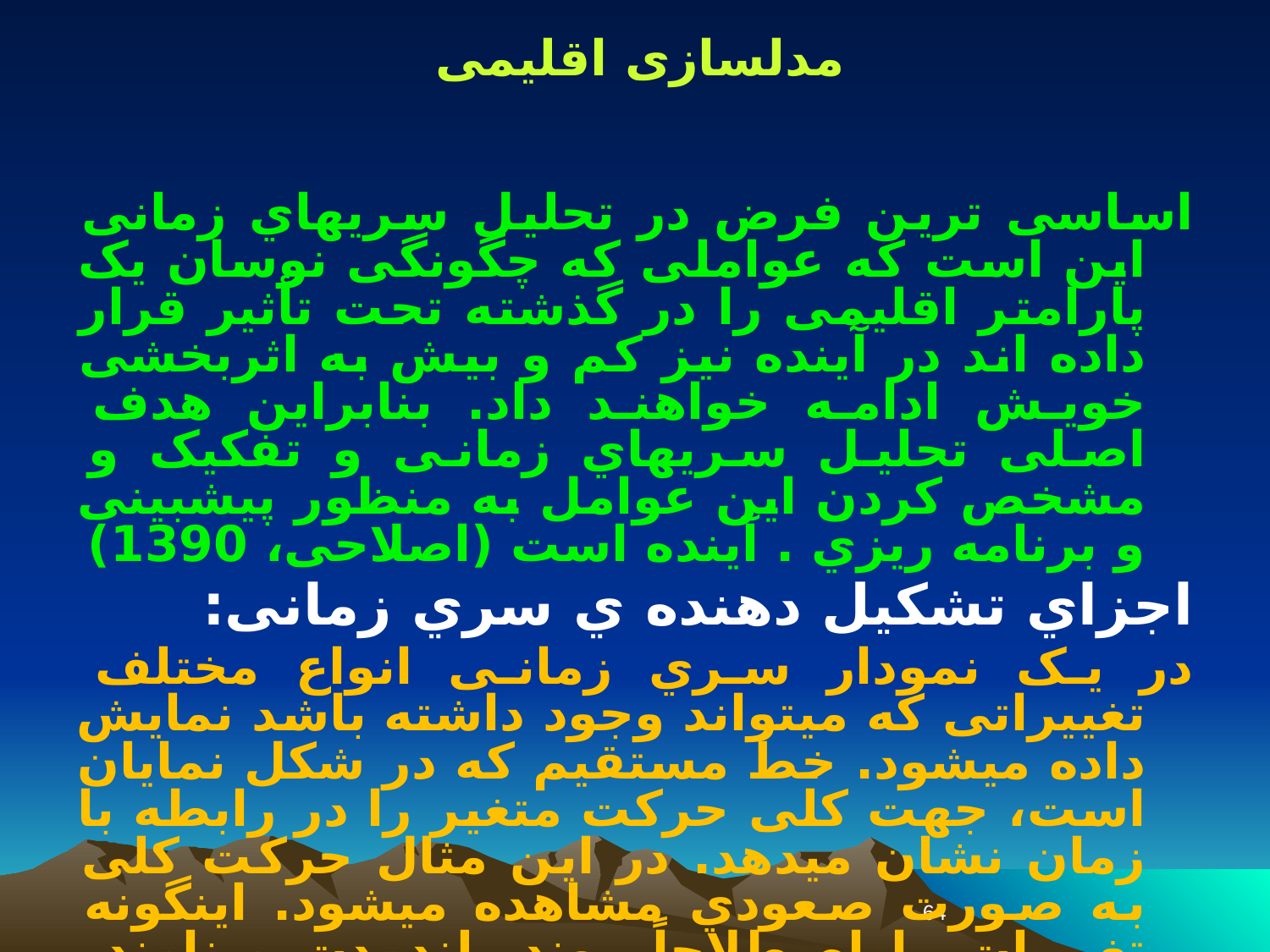

مدلسازی اقلیمی

اساسی ترین فرض در تحلیل سريهاي زمانی این است که عواملی که چگونگی نوسان یک پارامتر اقلیمی را در گذشته تحت تأثیر قرار داده اند در آینده نیز کم و بیش به اثربخشی خویش ادامه خواهند داد. بنابراین هدف اصلی تحلیل سريهاي زمانی و تفکیک و مشخص کردن این عوامل به منظور پیشبینی و برنامه ریزي . آینده است (اصلاحی، 1390)
اجزاي تشکیل دهنده ي سري زمانی:
در یک نمودار سري زمانی انواع مختلف تغییراتی که میتواند وجود داشته باشد نمایش داده میشود. خط مستقیم که در شکل نمایان است، جهت کلی حرکت متغیر را در رابطه با زمان نشان میدهد. در این مثال حرکت کلی به صورت صعودي مشاهده میشود. اینگونه تغییرات را اصطلاحاً روند بلندمدت مینامند. روند بلندمدت جهت حرکت خویش را براي مدت زمان طولانی حفظ می کند

64